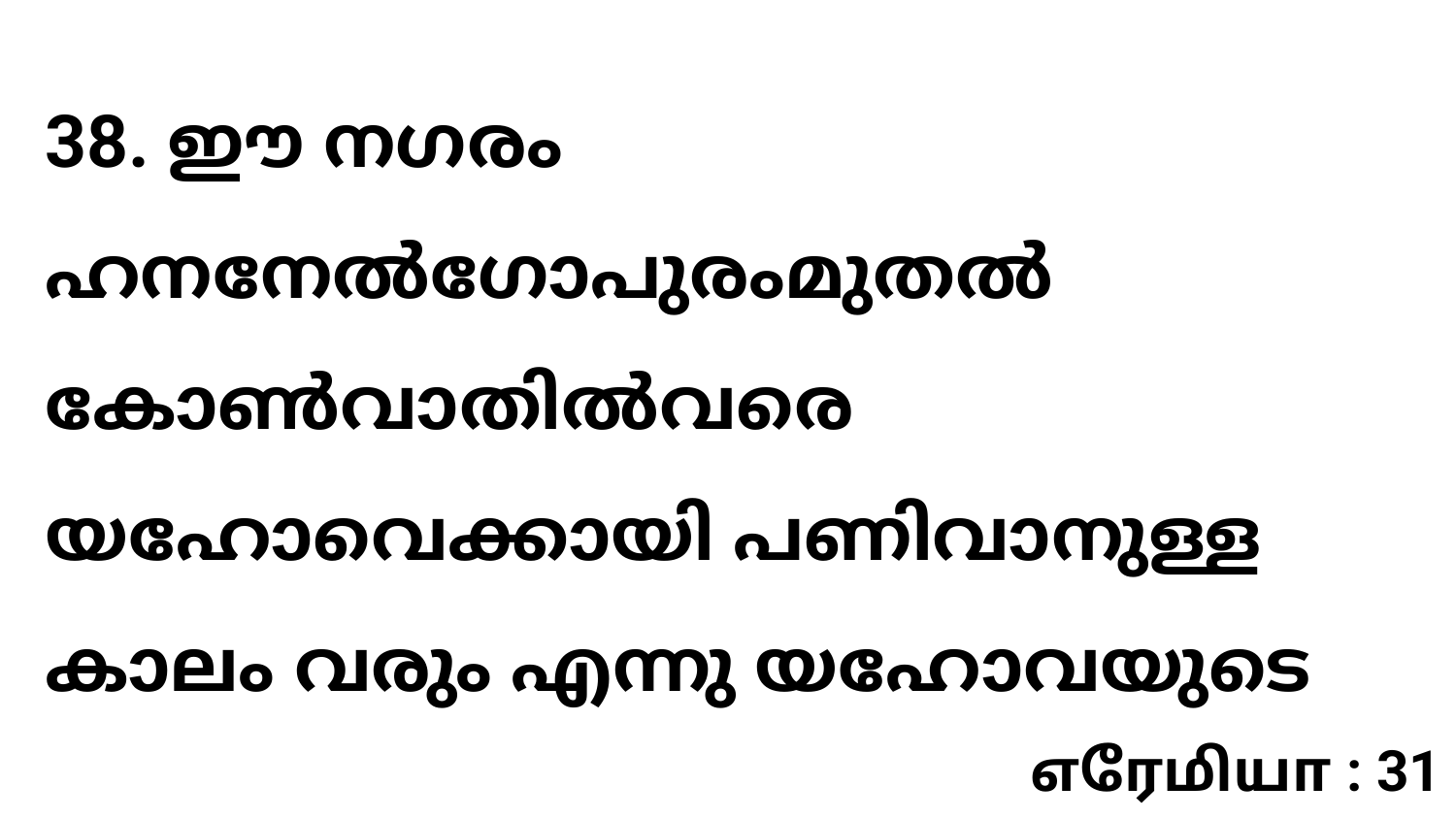

38. ഈ നഗരം ഹനനേൽഗോപുരംമുതൽ കോൺവാതിൽവരെ യഹോവെക്കായി പണിവാനുള്ള കാലം വരും എന്നു യഹോവയുടെ
எரேமியா : 31